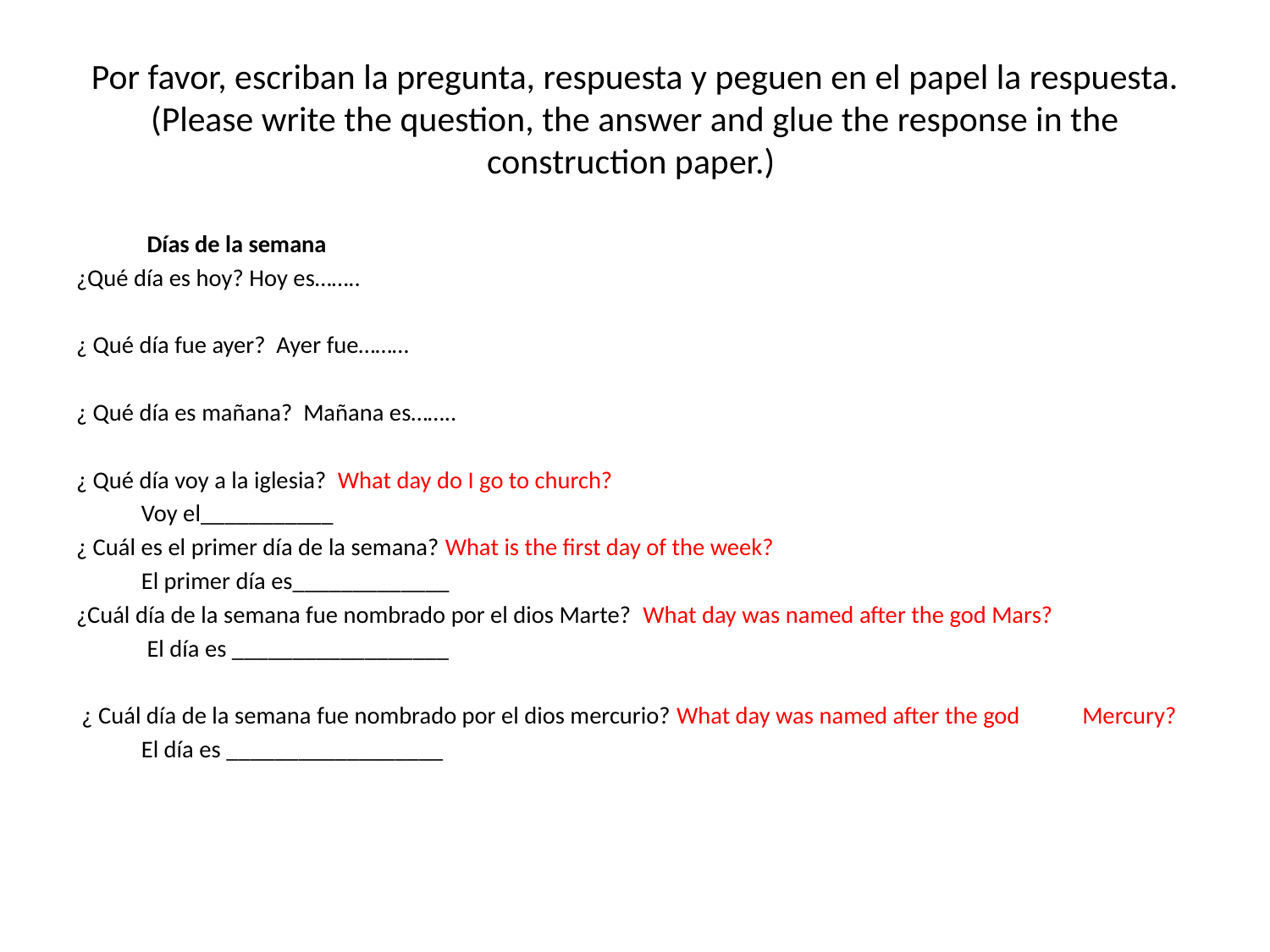

# Por favor, escriban la pregunta, respuesta y peguen en el papel la respuesta.(Please write the question, the answer and glue the response in the construction paper.)
							 Días de la semana
¿Qué día es hoy? Hoy es……..

¿ Qué día fue ayer?  Ayer fue………

¿ Qué día es mañana?  Mañana es……..

¿ Qué día voy a la iglesia?  What day do I go to church?
		Voy el___________
¿ Cuál es el primer día de la semana? What is the first day of the week?
		El primer día es_____________
¿Cuál día de la semana fue nombrado por el dios Marte?  What day was named after the god Mars?
		 El día es __________________

 ¿ Cuál día de la semana fue nombrado por el dios mercurio? What day was named after the god 															Mercury?
		El día es __________________